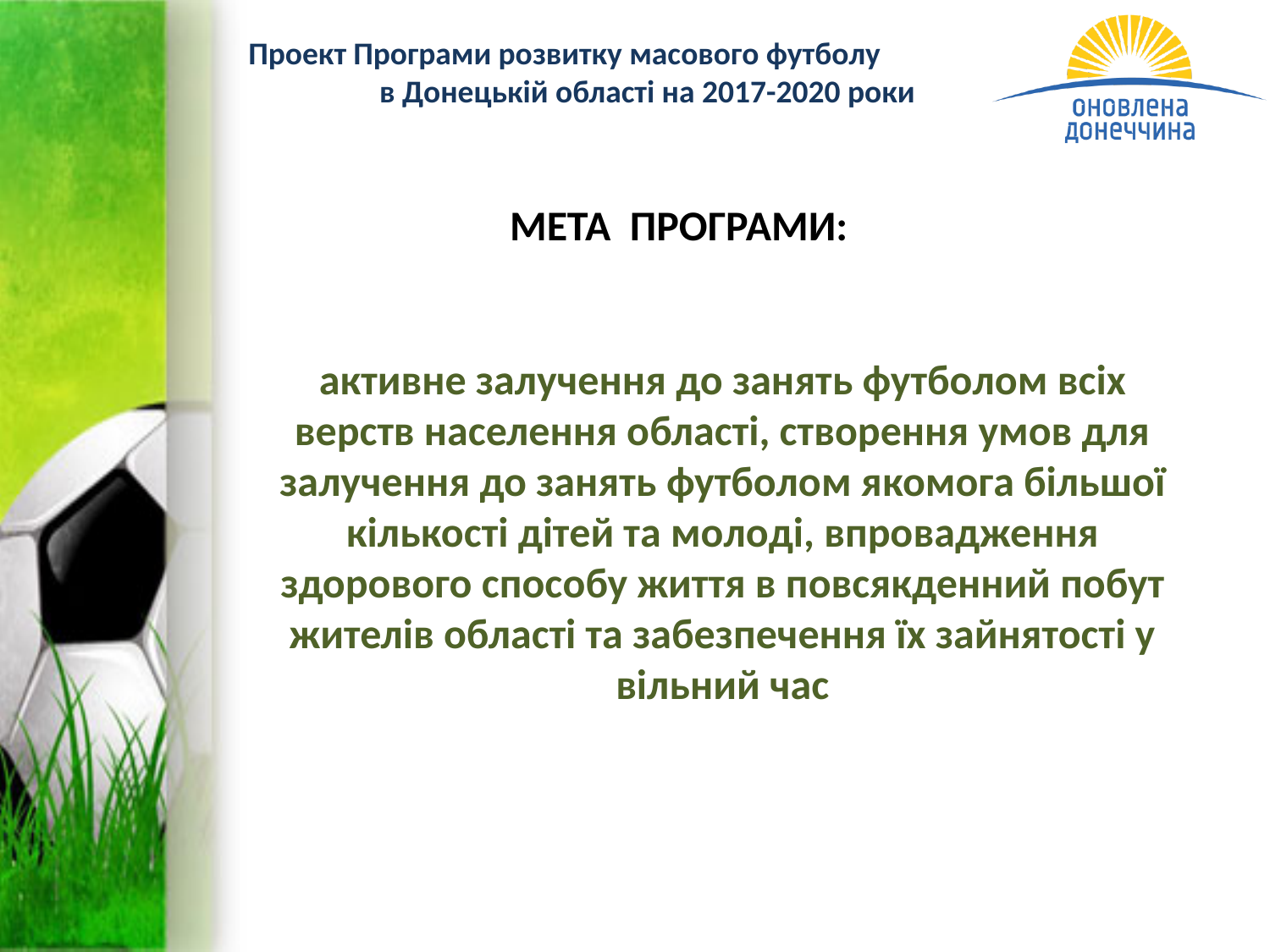

МЕТА  ПРОГРАМИ:
активне залучення до занять футболом всіх верств населення області, створення умов для залучення до занять футболом якомога більшої кількості дітей та молоді, впровадження здорового способу життя в повсякденний побут жителів області та забезпечення їх зайнятості у вільний час